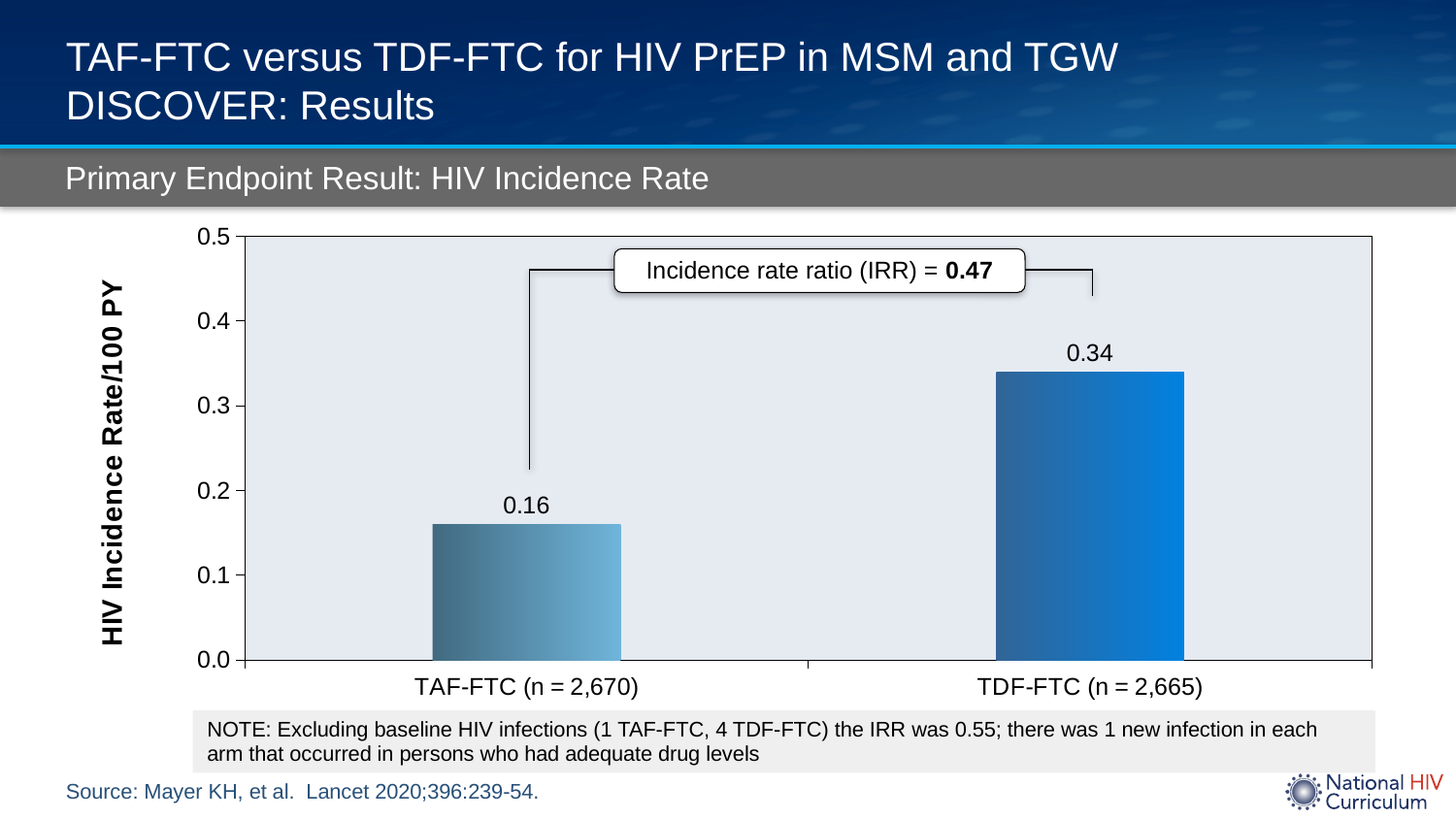

# TAF-FTC versus TDF-FTC for HIV PrEP in MSM and TGW DISCOVER: Results
Primary Endpoint Result: HIV Incidence Rate

### Chart

| Category |  |
|---|---|
| TAF-FTC (n = 2,670) | 0.16 |
| TDF-FTC (n = 2,665) | 0.34 |
Incidence rate ratio (IRR) = 0.47
NOTE: Excluding baseline HIV infections (1 TAF-FTC, 4 TDF-FTC) the IRR was 0.55; there was 1 new infection in each arm that occurred in persons who had adequate drug levels
Source: Mayer KH, et al.  Lancet 2020;396:239-54.